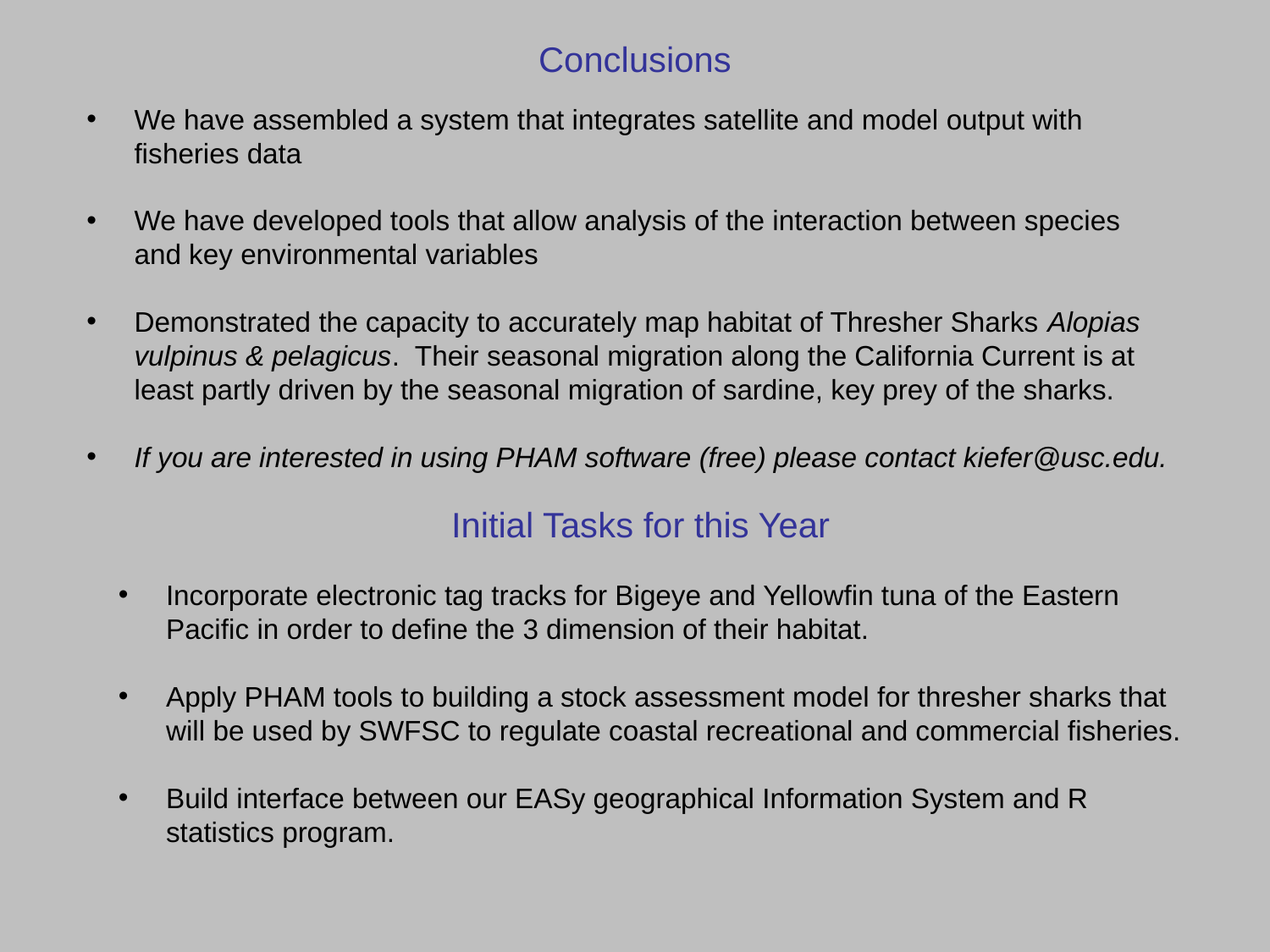

# Conclusions
We have assembled a system that integrates satellite and model output with fisheries data

We have developed tools that allow analysis of the interaction between species and key environmental variables

Demonstrated the capacity to accurately map habitat of Thresher Sharks Alopias vulpinus & pelagicus.  Their seasonal migration along the California Current is at least partly driven by the seasonal migration of sardine, key prey of the sharks.

If you are interested in using PHAM software (free) please contact kiefer@usc.edu.
Initial Tasks for this Year
Incorporate electronic tag tracks for Bigeye and Yellowfin tuna of the Eastern Pacific in order to define the 3 dimension of their habitat.

Apply PHAM tools to building a stock assessment model for thresher sharks that will be used by SWFSC to regulate coastal recreational and commercial fisheries.

Build interface between our EASy geographical Information System and R statistics program.